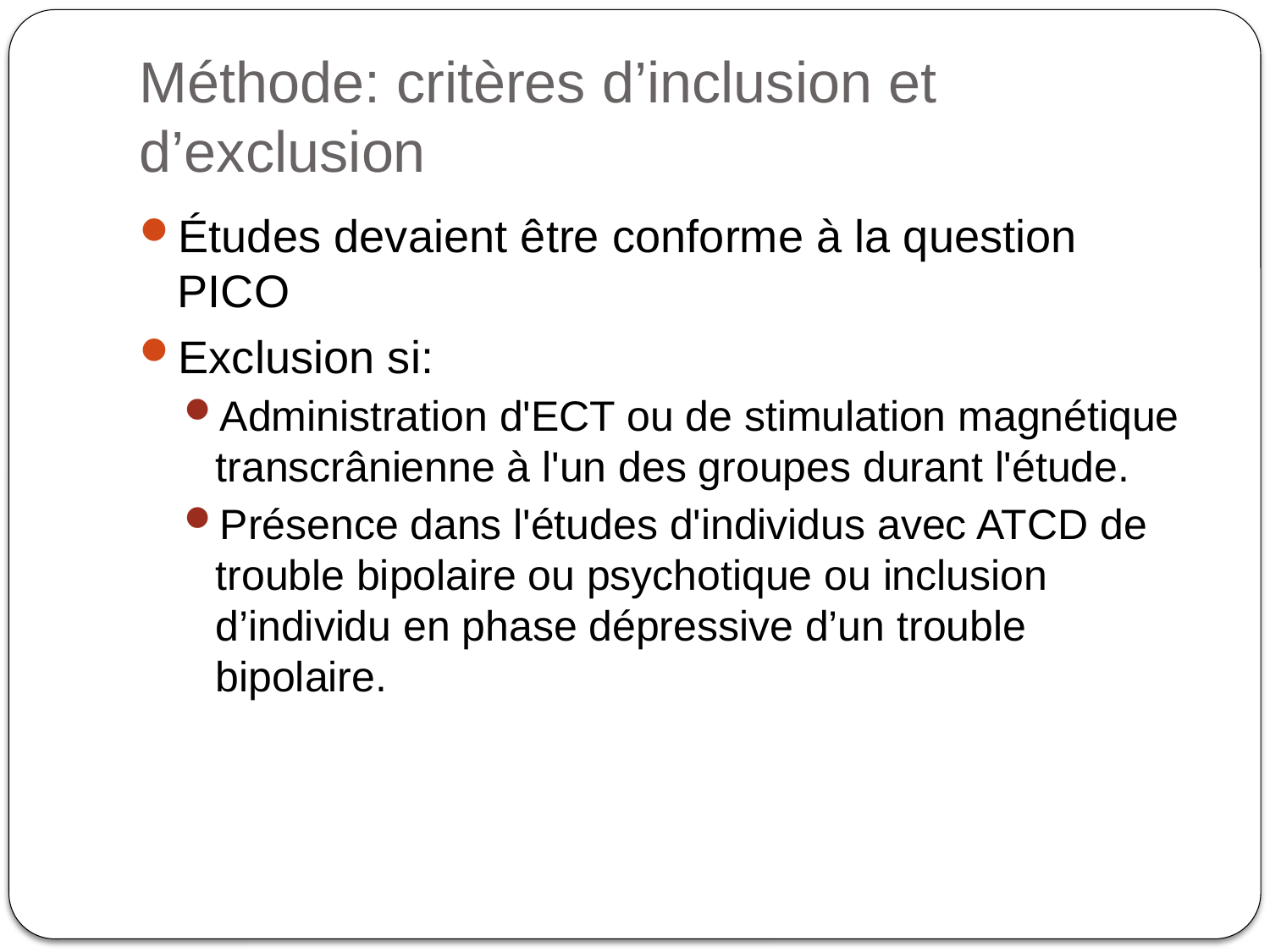

# Méthode: critères d’inclusion et d’exclusion
Études devaient être conforme à la question PICO
Exclusion si:
Administration d'ECT ou de stimulation magnétique transcrânienne à l'un des groupes durant l'étude.
Présence dans l'études d'individus avec ATCD de trouble bipolaire ou psychotique ou inclusion d’individu en phase dépressive d’un trouble bipolaire.